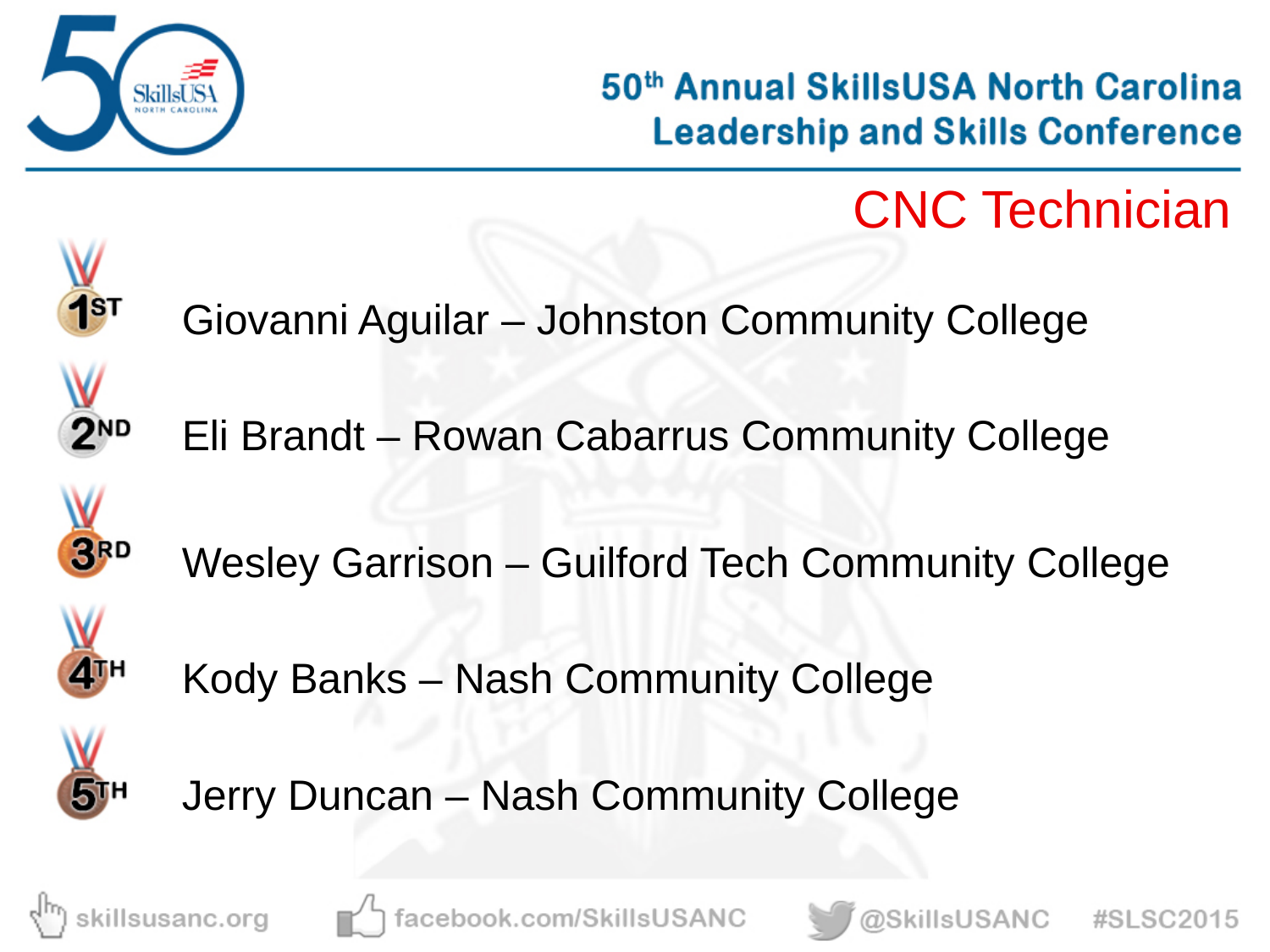

CNC Technician

Giovanni Aguilar – Johnston Community College
Eli Brandt – Rowan Cabarrus Community College
Wesley Garrison – Guilford Tech Community College
Kody Banks – Nash Community College
Jerry Duncan – Nash Community College